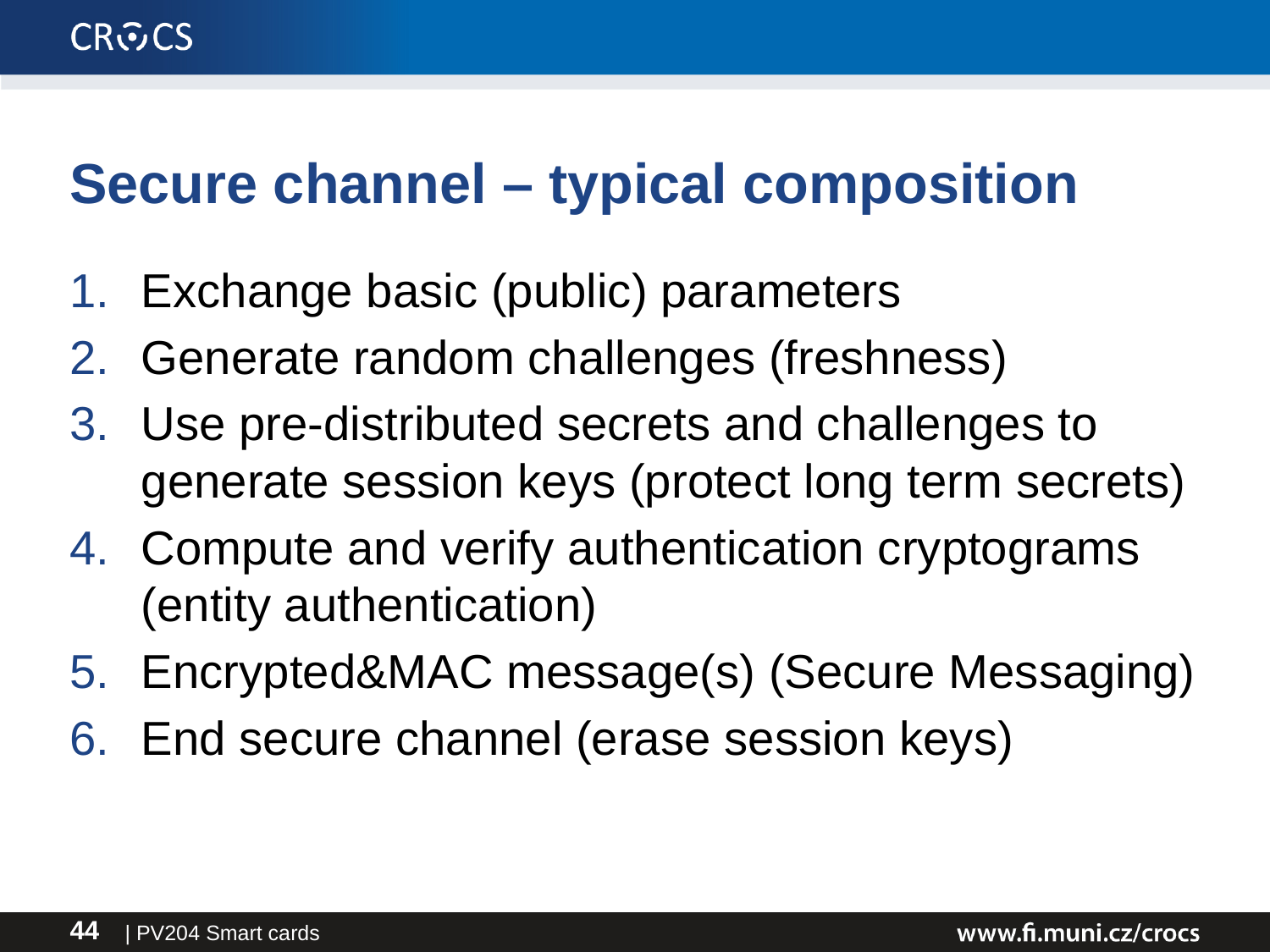

# Secure channel – typical composition
Exchange basic (public) parameters
Generate random challenges (freshness)
Use pre-distributed secrets and challenges to generate session keys (protect long term secrets)
Compute and verify authentication cryptograms (entity authentication)
Encrypted&MAC message(s) (Secure Messaging)
End secure channel (erase session keys)
| PV204 Smart cards
44